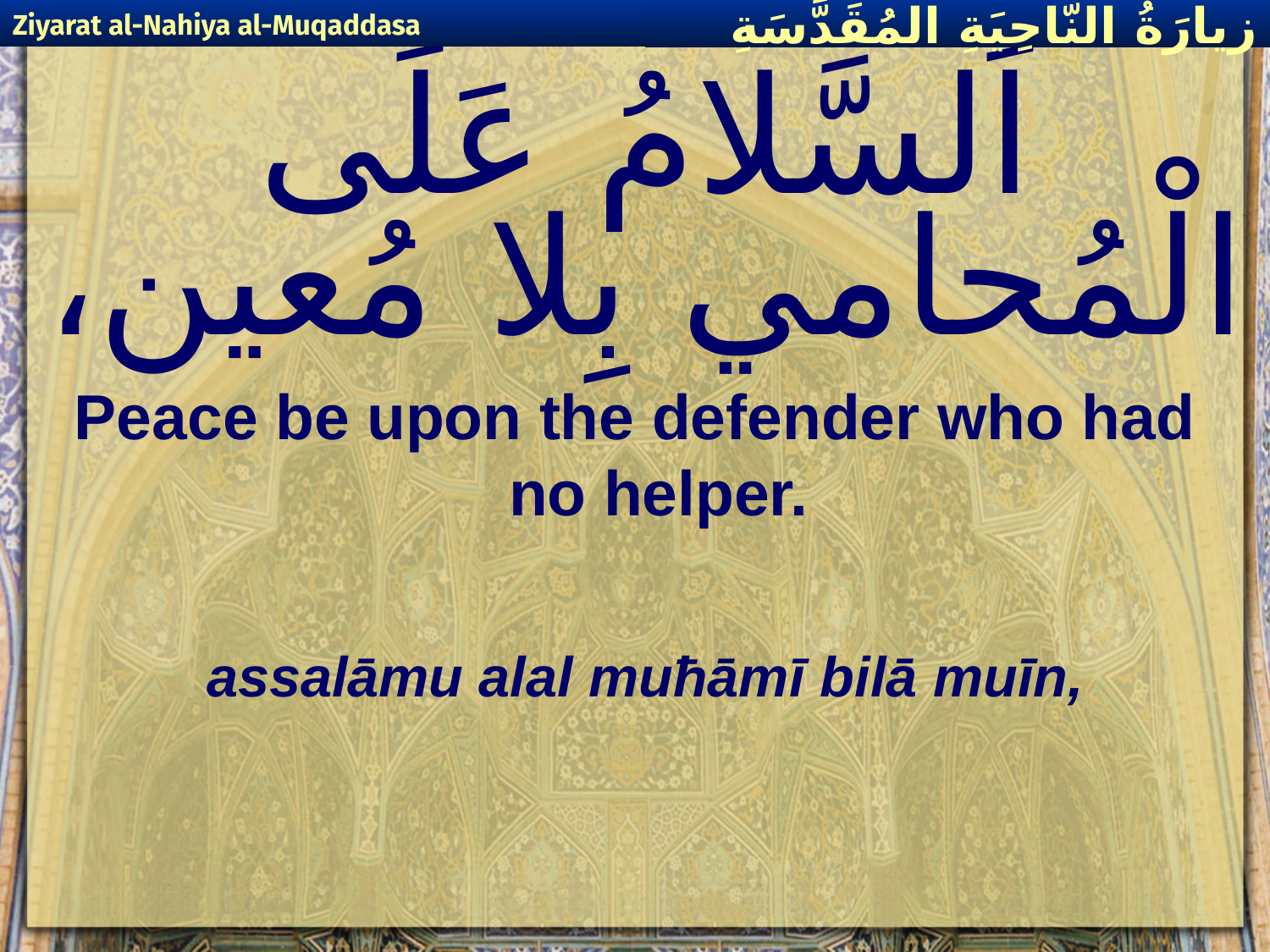

Ziyarat al-Nahiya al-Muqaddasa
زيارَةُ النّاحِيَةِ ال‍مُقَدَّسَةِ
# اَلسَّلامُ عَلَى الْمُحامي بِلا مُعين،
Peace be upon the defender who had no helper.
assalāmu alal muħāmī bilā muīn,